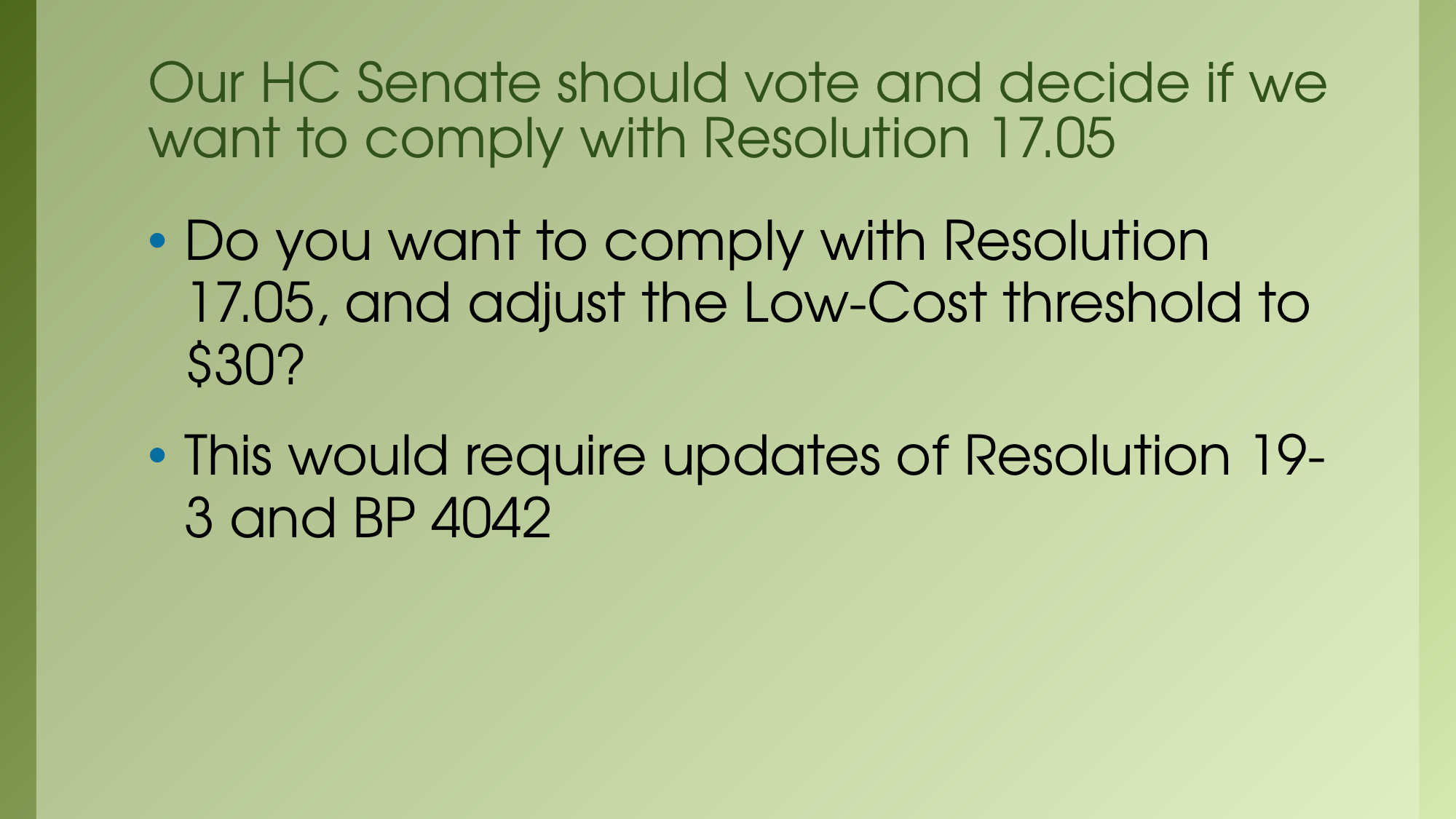

# Our HC Senate should vote and decide if we want to comply with Resolution 17.05
Do you want to comply with Resolution 17.05, and adjust the Low-Cost threshold to $30?
This would require updates of Resolution 19-3 and BP 4042